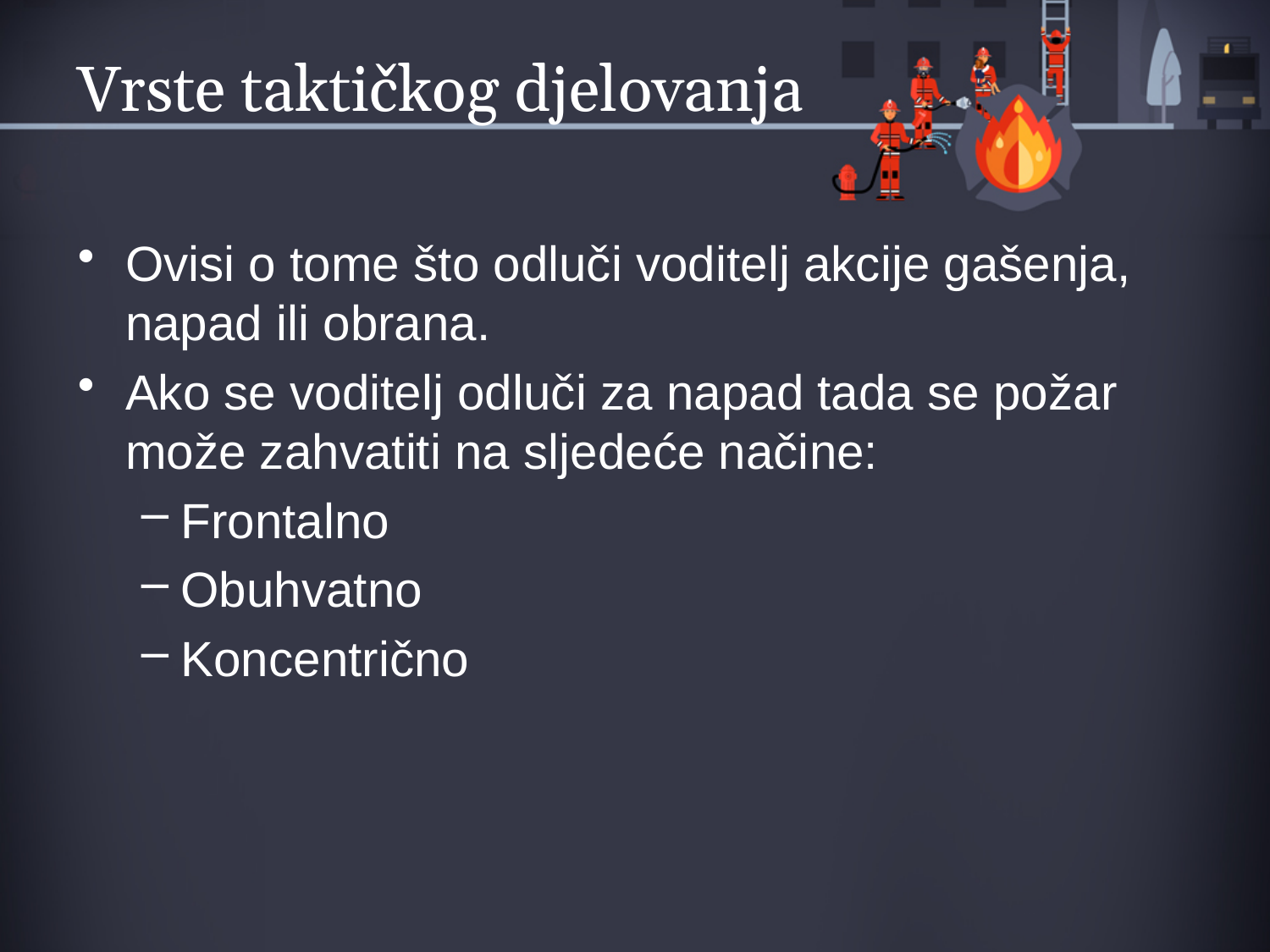

# Vrste taktičkog djelovanja
Ovisi o tome što odluči voditelj akcije gašenja, napad ili obrana.
Ako se voditelj odluči za napad tada se požar može zahvatiti na sljedeće načine:
Frontalno
Obuhvatno
Koncentrično